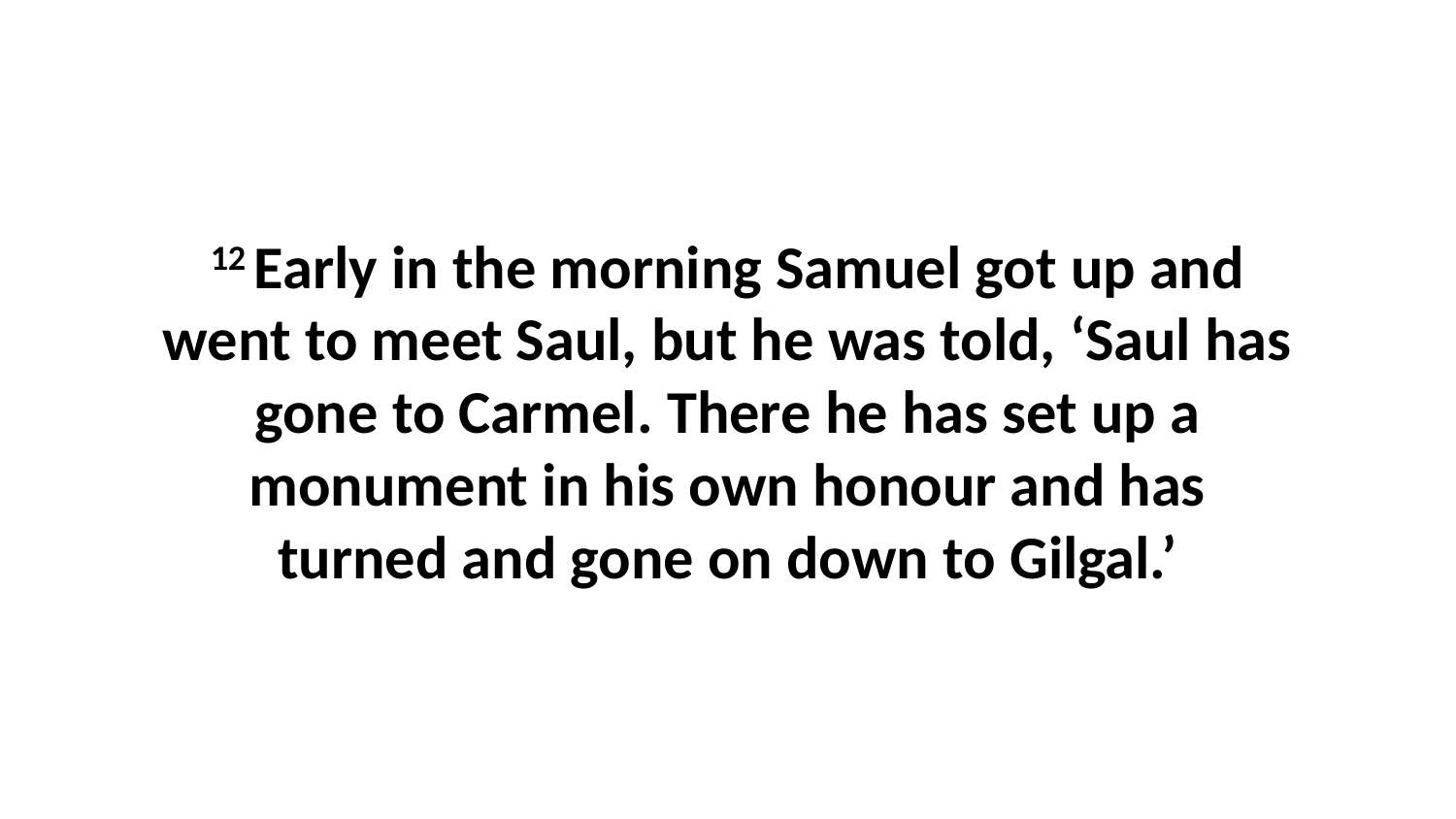

12 Early in the morning Samuel got up and went to meet Saul, but he was told, ‘Saul has gone to Carmel. There he has set up a monument in his own honour and has turned and gone on down to Gilgal.’